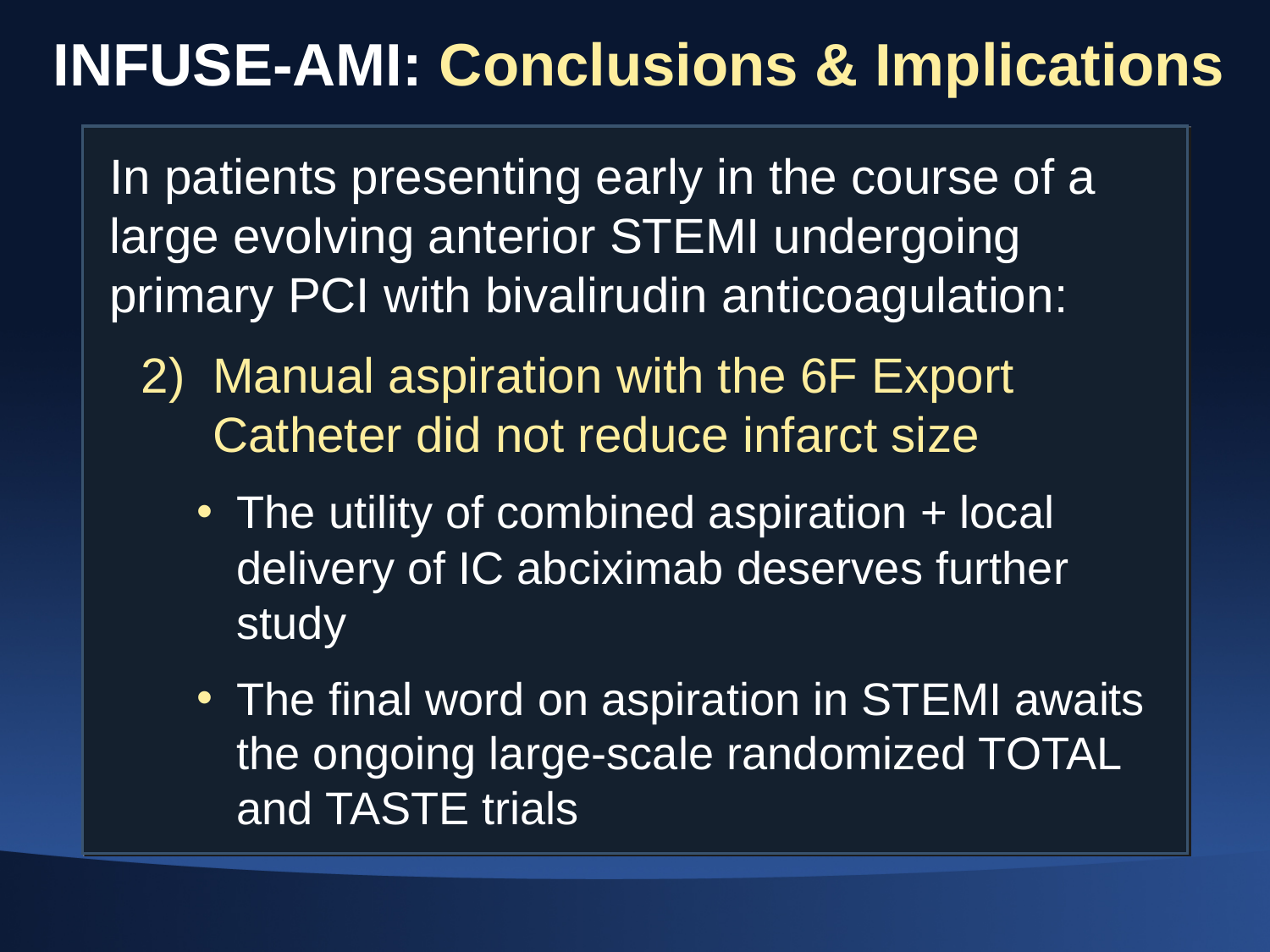

# INFUSE-AMI: Conclusions & Implications

In patients presenting early in the course of a large evolving anterior STEMI undergoing primary PCI with bivalirudin anticoagulation:
Manual aspiration with the 6F Export Catheter did not reduce infarct size
The utility of combined aspiration + local delivery of IC abciximab deserves further study
The final word on aspiration in STEMI awaits the ongoing large-scale randomized TOTAL and TASTE trials